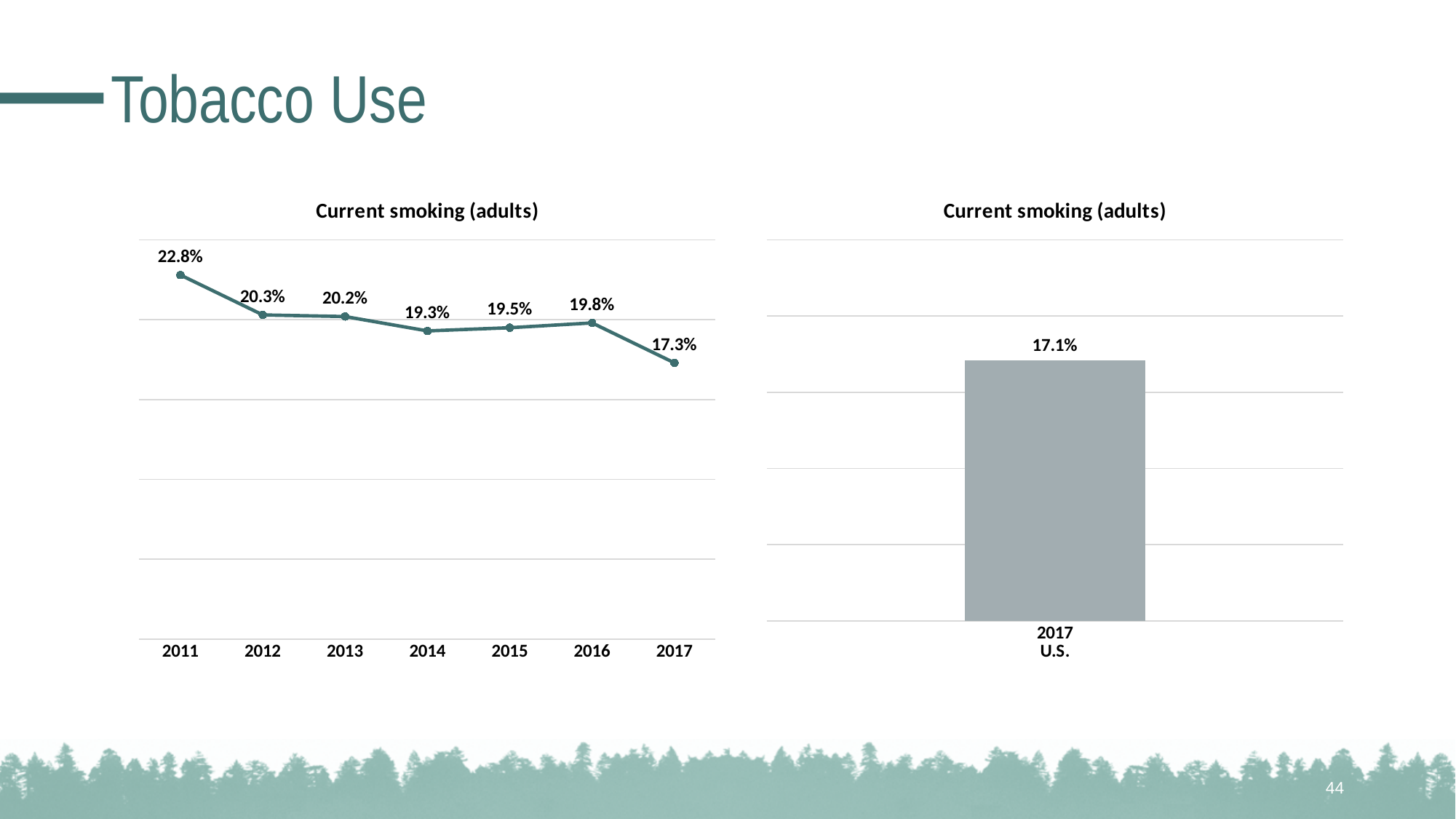

# Tobacco Use

### Chart: Current smoking (adults)

| Category |  |
|---|---|
| 2011 | 0.228 |
| 2012 | 0.203 |
| 2013 | 0.202 |
| 2014 | 0.193 |
| 2015 | 0.195 |
| 2016 | 0.198 |
| 2017 | 0.173 |

### Chart: Current smoking (adults)

| Category |  |
|---|---|
| 2017
U.S. | 0.171 |
44